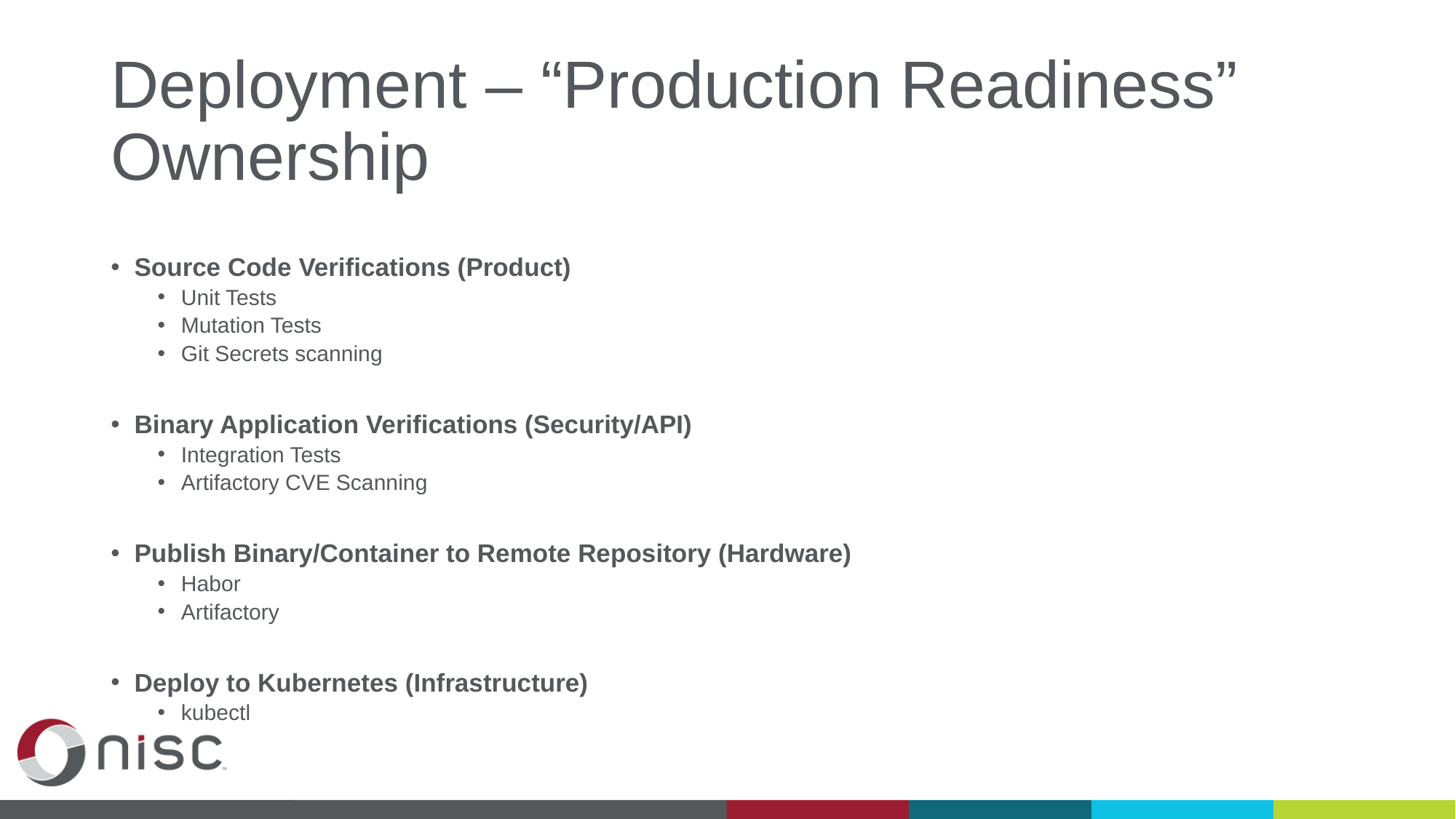

# Deployment – “Production Readiness” Ownership

Source Code Verifications (Product)
Unit Tests
Mutation Tests
Git Secrets scanning

Binary Application Verifications (Security/API)
Integration Tests
Artifactory CVE Scanning

Publish Binary/Container to Remote Repository (Hardware)
Habor
Artifactory

Deploy to Kubernetes (Infrastructure)
kubectl